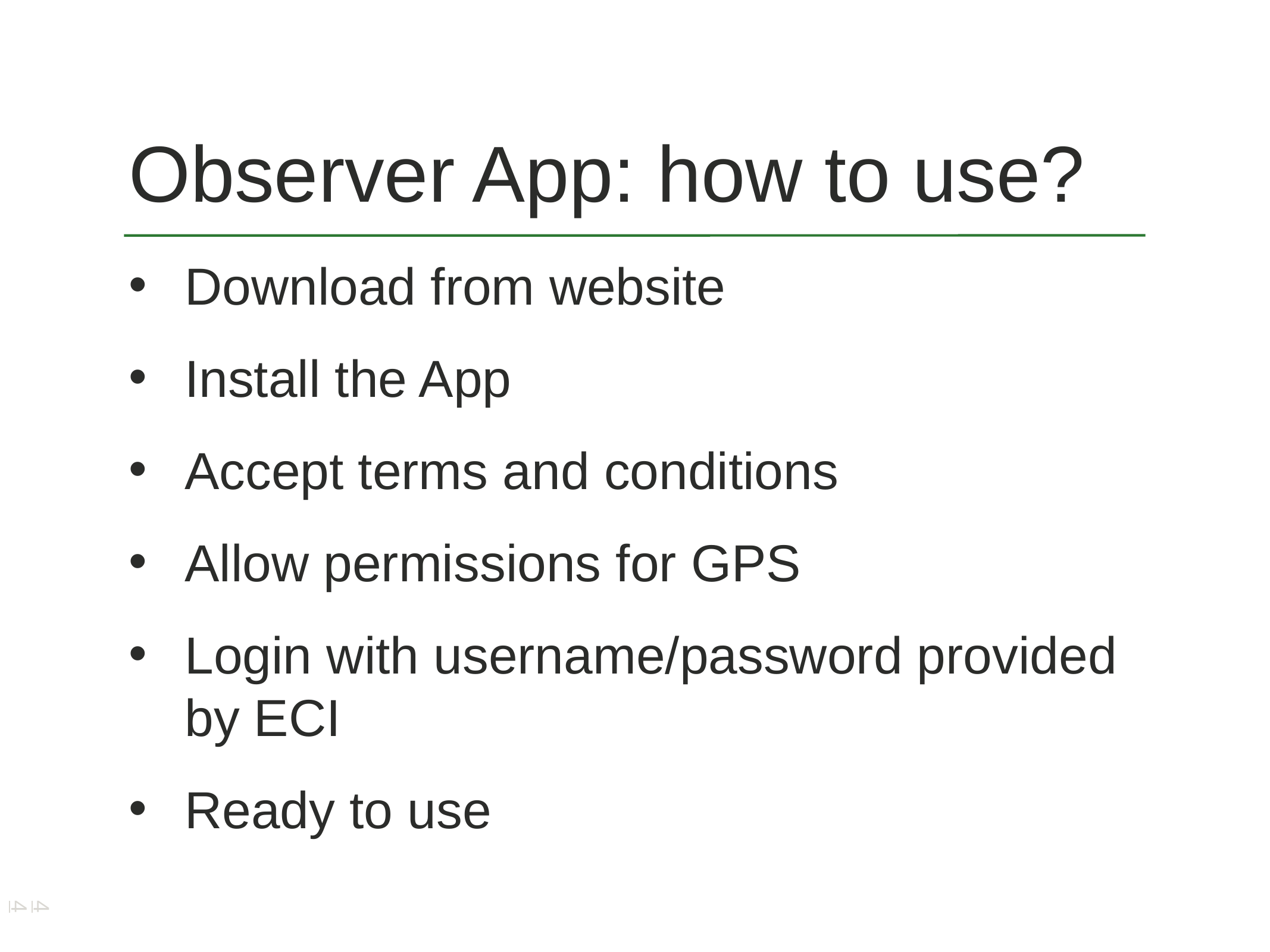

# Observer App: how to use?
Download from website
Install the App
Accept terms and conditions
Allow permissions for GPS
Login with username/password provided by ECI
Ready to use
44